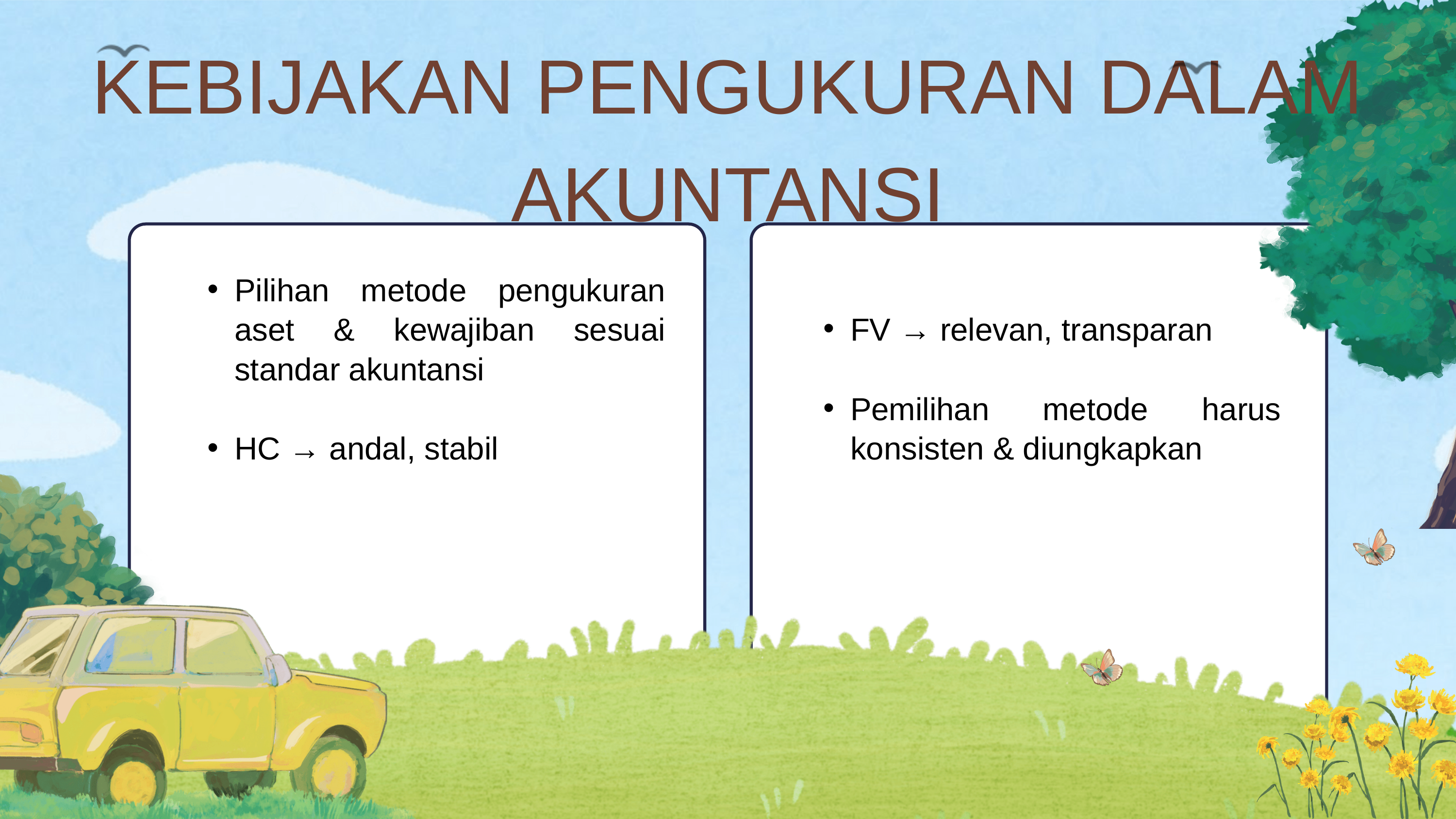

KEBIJAKAN PENGUKURAN DALAM AKUNTANSI

Pilihan metode pengukuran aset & kewajiban sesuai standar akuntansi

HC → andal, stabil

FV → relevan, transparan

Pemilihan metode harus konsisten & diungkapkan